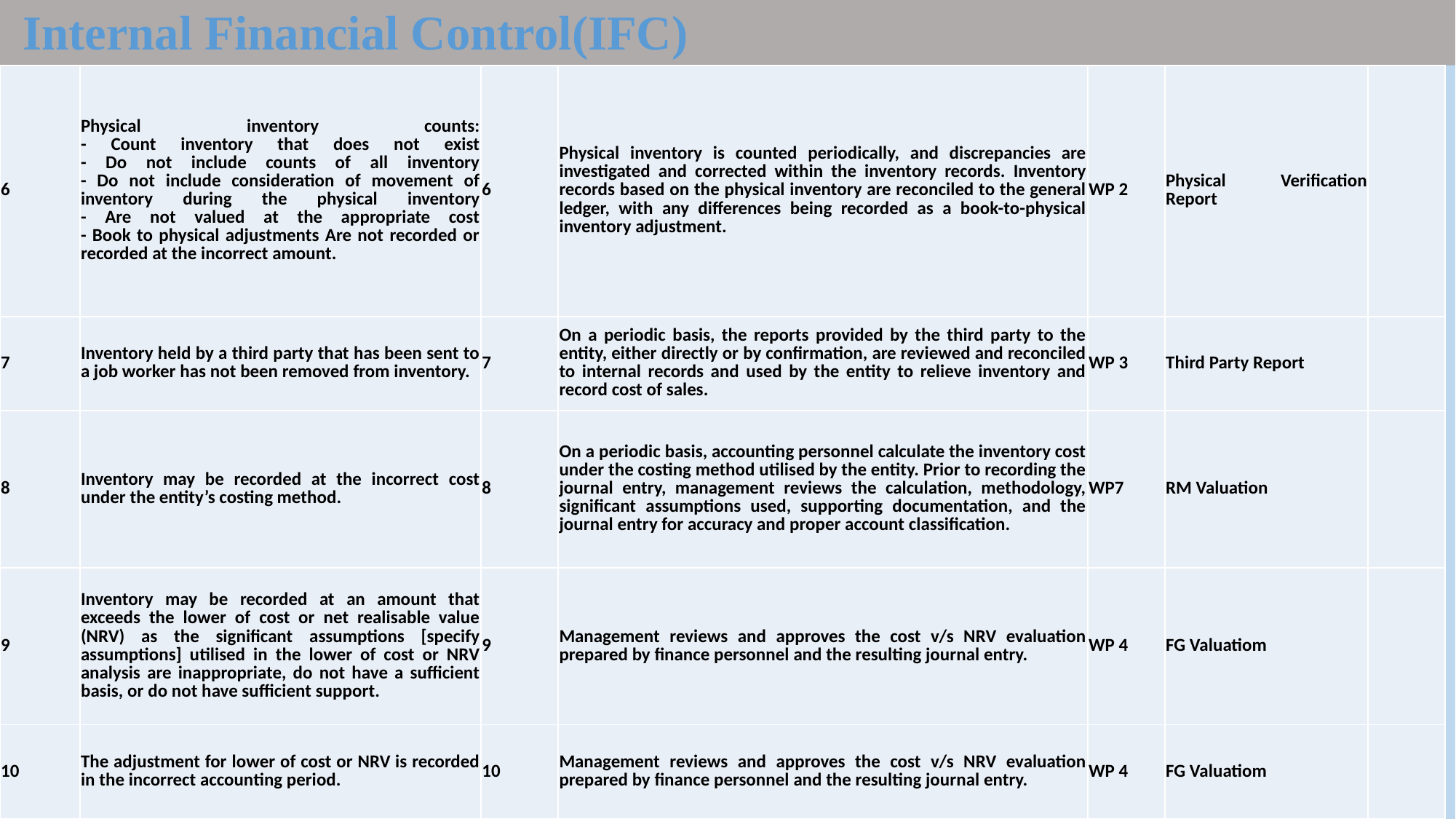

Internal Financial Control(IFC)
| 6 | Physical inventory counts: - Count inventory that does not exist - Do not include counts of all inventory - Do not include consideration of movement of inventory during the physical inventory - Are not valued at the appropriate cost - Book to physical adjustments Are not recorded or recorded at the incorrect amount. | 6 | Physical inventory is counted periodically, and discrepancies are investigated and corrected within the inventory records. Inventory records based on the physical inventory are reconciled to the general ledger, with any differences being recorded as a book-to-physical inventory adjustment. | WP 2 | Physical Verification Report |  |
| --- | --- | --- | --- | --- | --- | --- |
| 7 | Inventory held by a third party that has been sent to a job worker has not been removed from inventory. | 7 | On a periodic basis, the reports provided by the third party to the entity, either directly or by confirmation, are reviewed and reconciled to internal records and used by the entity to relieve inventory and record cost of sales. | WP 3 | Third Party Report |  |
| 8 | Inventory may be recorded at the incorrect cost under the entity’s costing method. | 8 | On a periodic basis, accounting personnel calculate the inventory cost under the costing method utilised by the entity. Prior to recording the journal entry, management reviews the calculation, methodology, significant assumptions used, supporting documentation, and the journal entry for accuracy and proper account classification. | WP7 | RM Valuation |  |
| 9 | Inventory may be recorded at an amount that exceeds the lower of cost or net realisable value (NRV) as the significant assumptions [specify assumptions] utilised in the lower of cost or NRV analysis are inappropriate, do not have a sufficient basis, or do not have sufficient support. | 9 | Management reviews and approves the cost v/s NRV evaluation prepared by finance personnel and the resulting journal entry. | WP 4 | FG Valuatiom |  |
| 10 | The adjustment for lower of cost or NRV is recorded in the incorrect accounting period. | 10 | Management reviews and approves the cost v/s NRV evaluation prepared by finance personnel and the resulting journal entry. | WP 4 | FG Valuatiom |  |